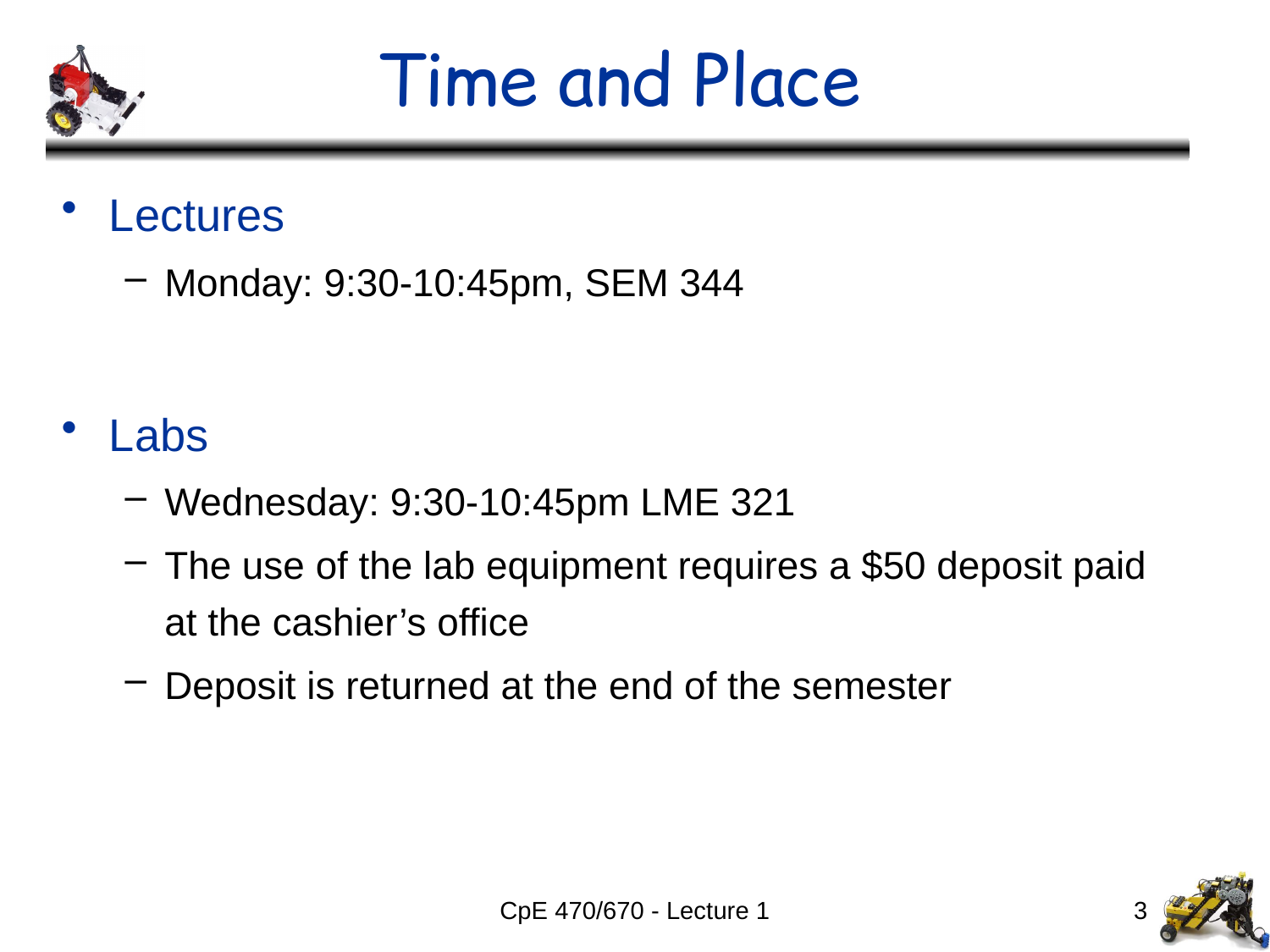

# Time and Place
Lectures
Monday: 9:30-10:45pm, SEM 344

Labs
Wednesday: 9:30-10:45pm LME 321
The use of the lab equipment requires a $50 deposit paid at the cashier’s office
Deposit is returned at the end of the semester
CpE 470/670 - Lecture 1
3